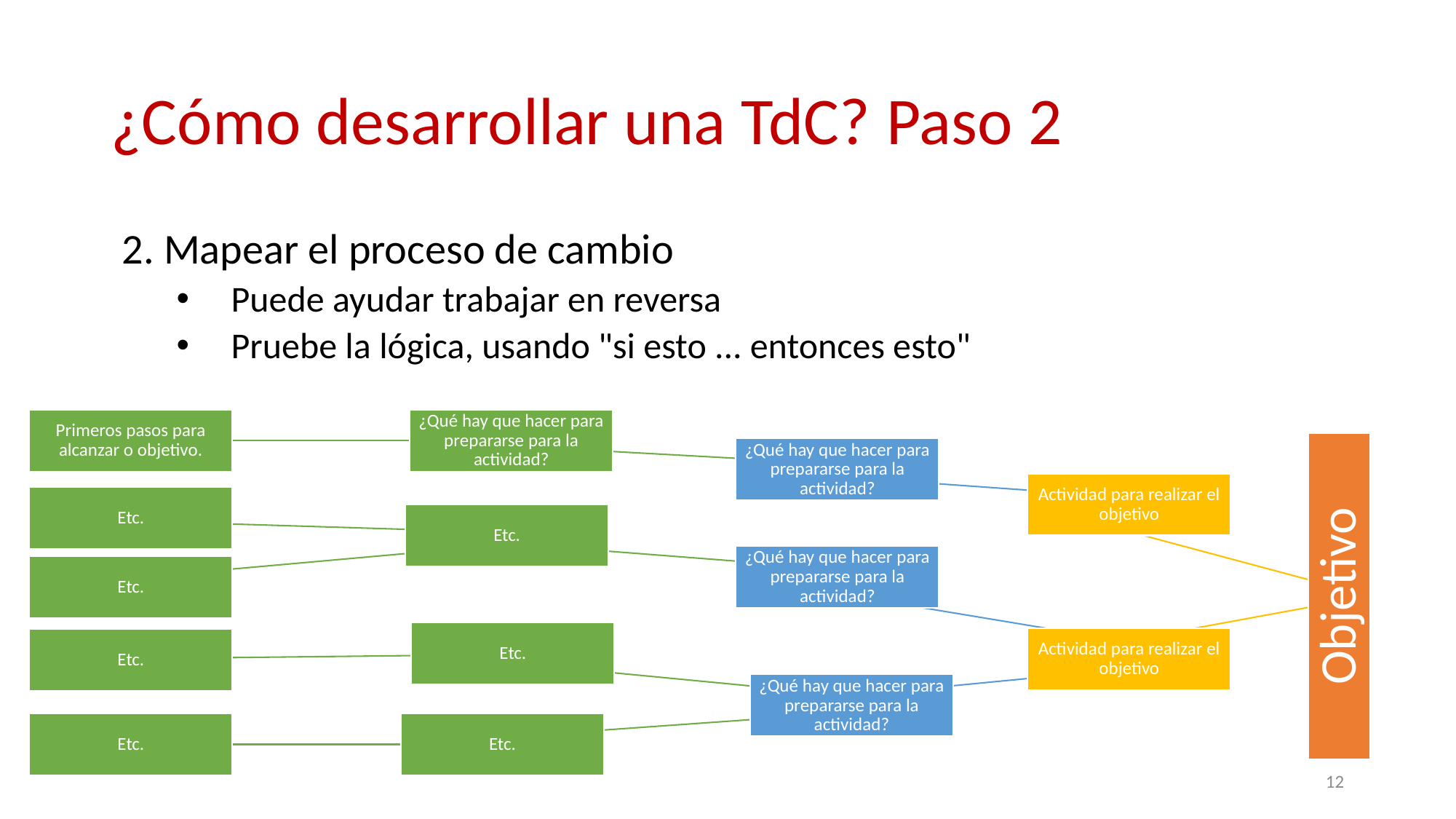

# ¿Cómo desarrollar una TdC? Paso 2
2. Mapear el proceso de cambio
Puede ayudar trabajar en reversa
Pruebe la lógica, usando "si esto ... entonces esto"

Objetivo
Actividad para realizar el objetivo
¿Qué hay que hacer para prepararse para la actividad?
¿Qué hay que hacer para prepararse para la actividad?
Primeros pasos para alcanzar o objetivo.
Actividad para realizar el objetivo
¿Qué hay que hacer para prepararse para la actividad?
Etc.
Etc.
Etc.
¿Qué hay que hacer para prepararse para la actividad?
Etc.
Etc.
Etc.
Etc.
12